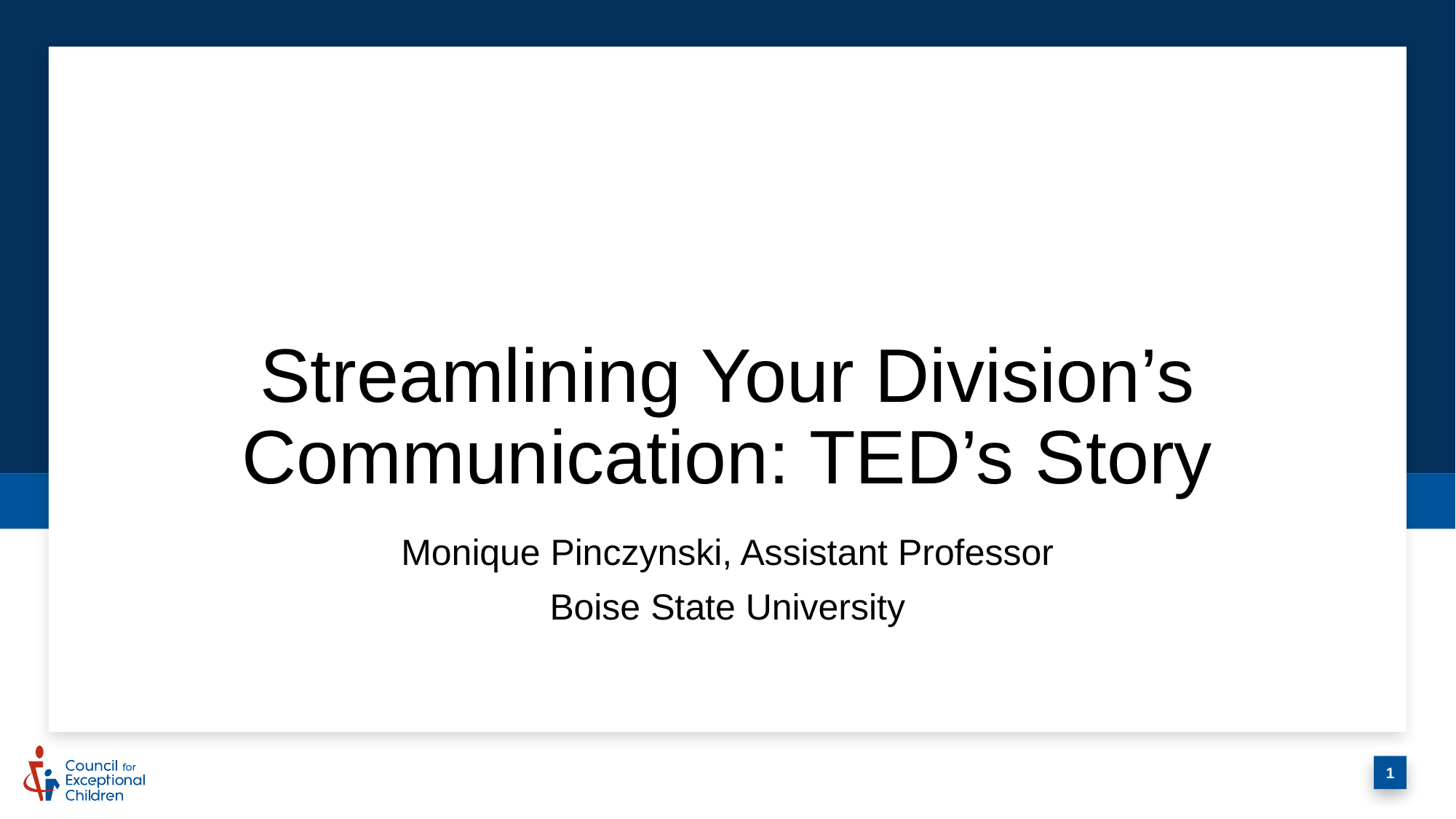

# Streamlining Your Division’s Communication: TED’s Story
Monique Pinczynski, Assistant Professor
Boise State University